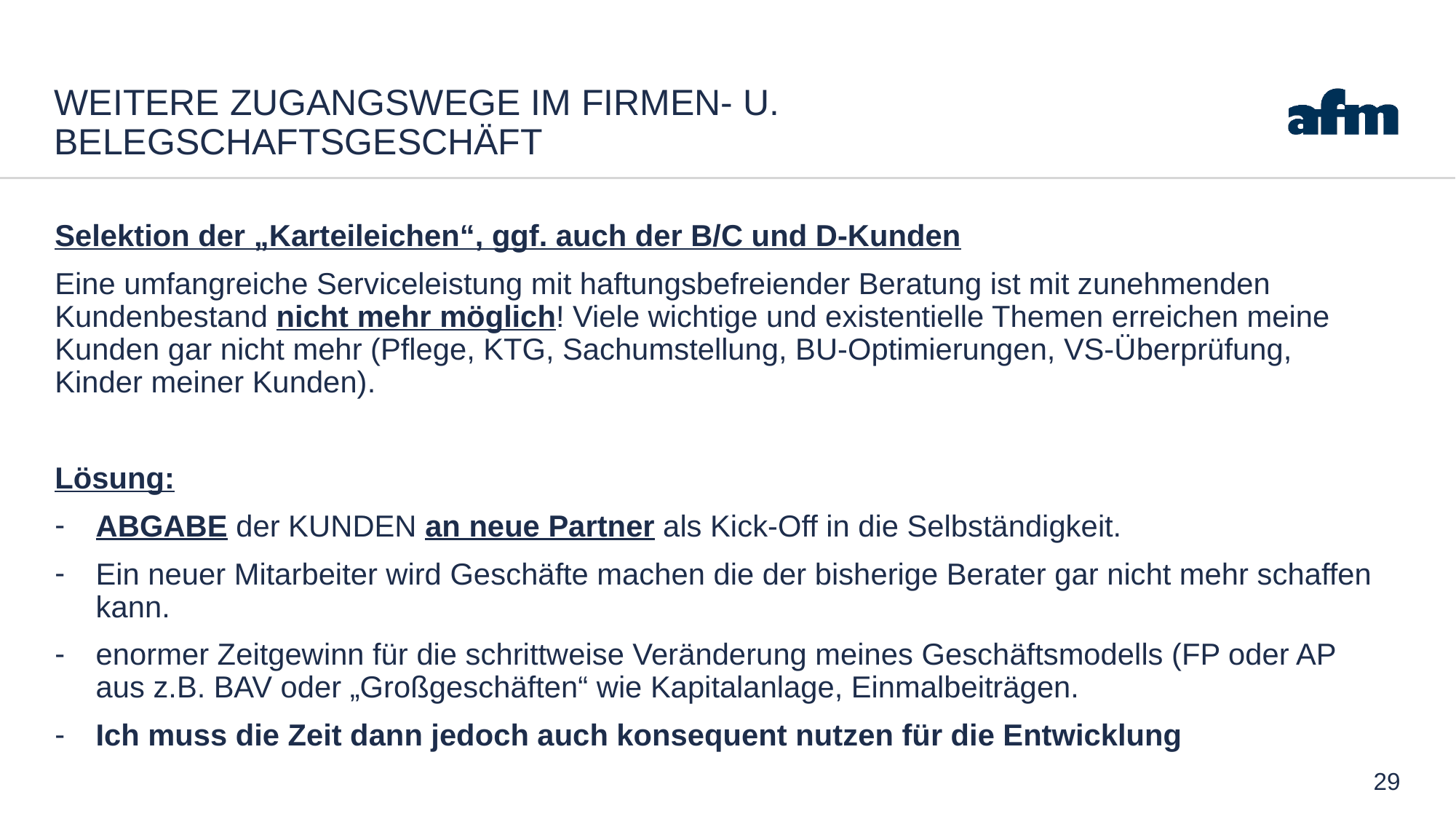

# Weitere Zugangswege im Firmen- u. Belegschaftsgeschäft
Selektion der „Karteileichen“, ggf. auch der B/C und D-Kunden
Eine umfangreiche Serviceleistung mit haftungsbefreiender Beratung ist mit zunehmenden Kundenbestand nicht mehr möglich! Viele wichtige und existentielle Themen erreichen meine Kunden gar nicht mehr (Pflege, KTG, Sachumstellung, BU-Optimierungen, VS-Überprüfung, Kinder meiner Kunden).

Lösung:
ABGABE der KUNDEN an neue Partner als Kick-Off in die Selbständigkeit.
Ein neuer Mitarbeiter wird Geschäfte machen die der bisherige Berater gar nicht mehr schaffen kann.
enormer Zeitgewinn für die schrittweise Veränderung meines Geschäftsmodells (FP oder AP aus z.B. BAV oder „Großgeschäften“ wie Kapitalanlage, Einmalbeiträgen.
Ich muss die Zeit dann jedoch auch konsequent nutzen für die Entwicklung
29